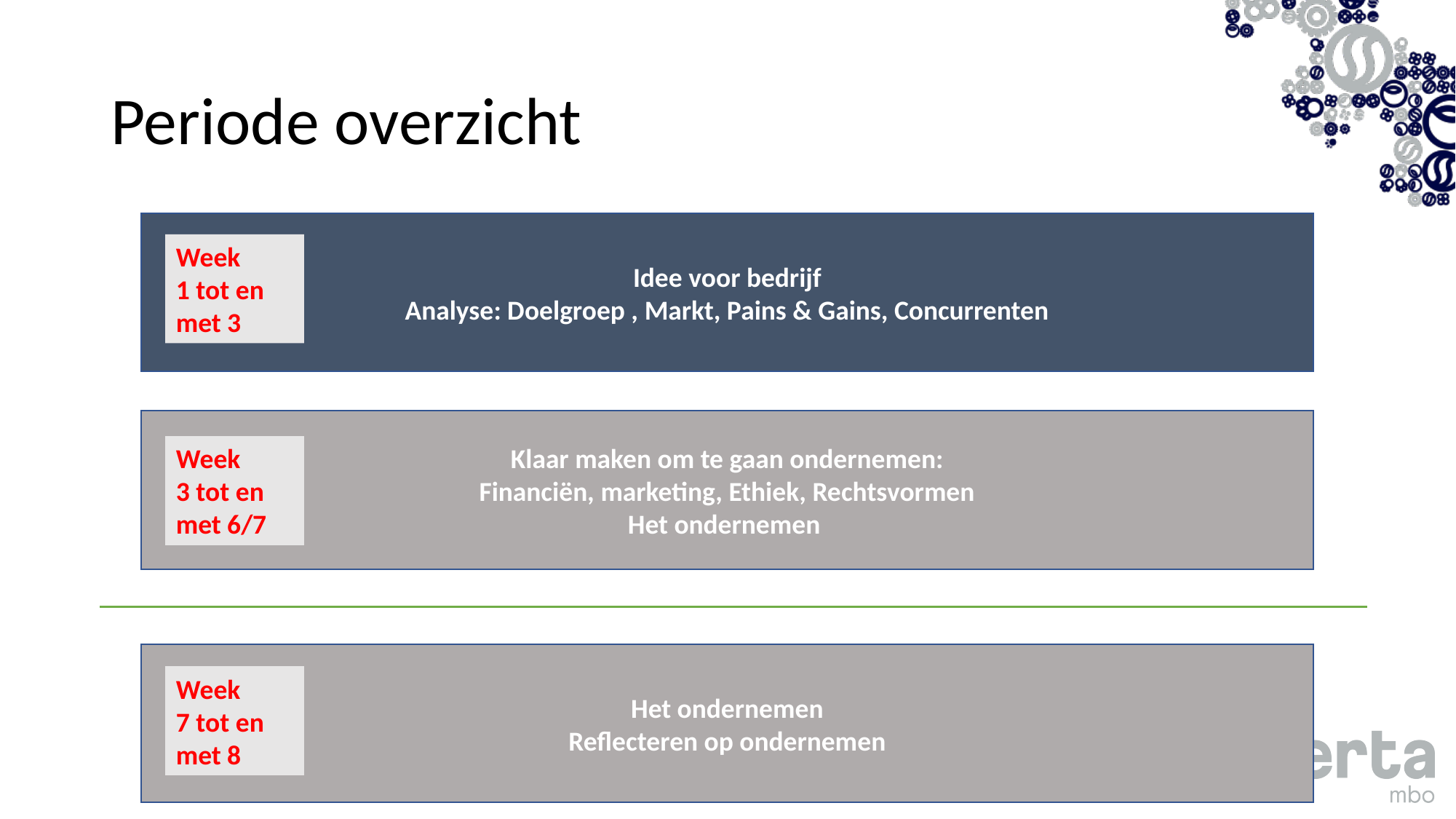

# Periode overzicht
Idee voor bedrijf
Analyse: Doelgroep , Markt, Pains & Gains, Concurrenten
Week
1 tot en met 3
Klaar maken om te gaan ondernemen:
Financiën, marketing, Ethiek, Rechtsvormen
Het ondernemen
Week
3 tot en met 6/7
Het ondernemen
Reflecteren op ondernemen
Week
7 tot en met 8